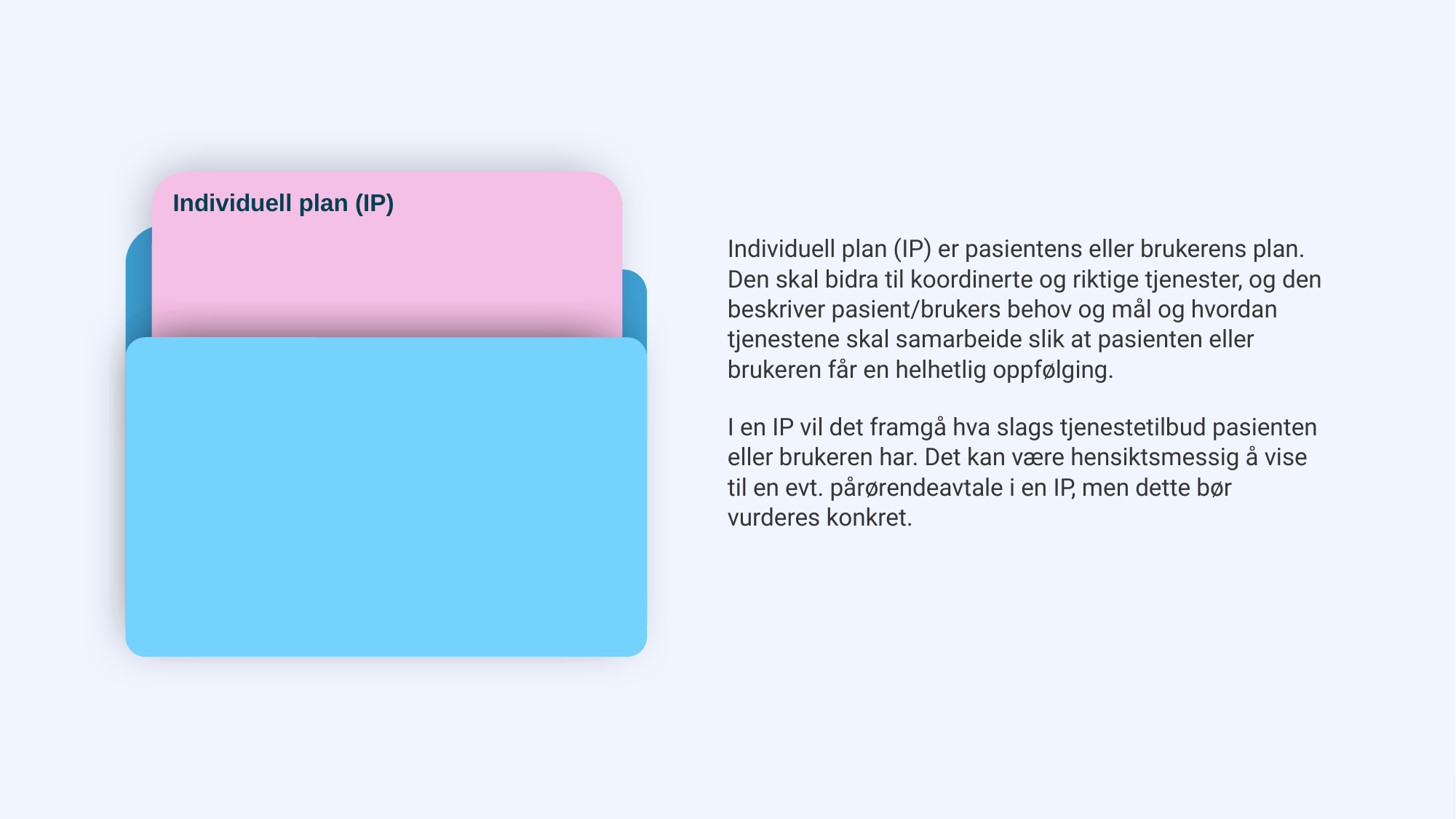

Individuell plan (IP)

Individuell plan (IP) er pasientens eller brukerens plan. Den skal bidra til koordinerte og riktige tjenester, og den beskriver pasient/brukers behov og mål og hvordan tjenestene skal samarbeide slik at pasienten eller brukeren får en helhetlig oppfølging.
I en IP vil det framgå hva slags tjenestetilbud pasienten eller brukeren har. Det kan være hensiktsmessig å vise til en evt. pårørendeavtale i en IP, men dette bør vurderes konkret.

Pårørendeplan
Tjenestevedtaket